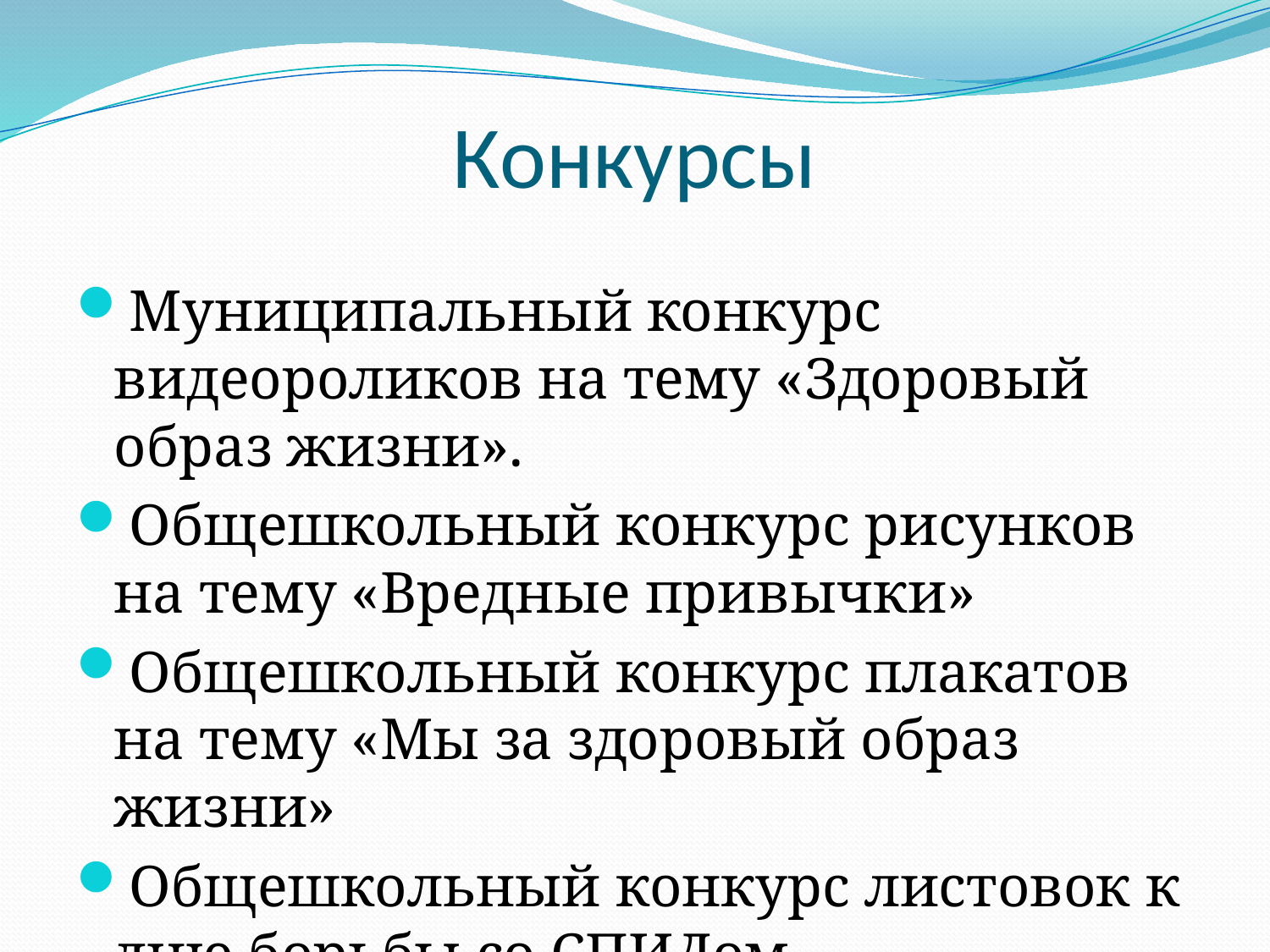

# Конкурсы
Муниципальный конкурс видеороликов на тему «Здоровый образ жизни».
Общешкольный конкурс рисунков на тему «Вредные привычки»
Общешкольный конкурс плакатов на тему «Мы за здоровый образ жизни»
Общешкольный конкурс листовок к дню борьбы со СПИДом.